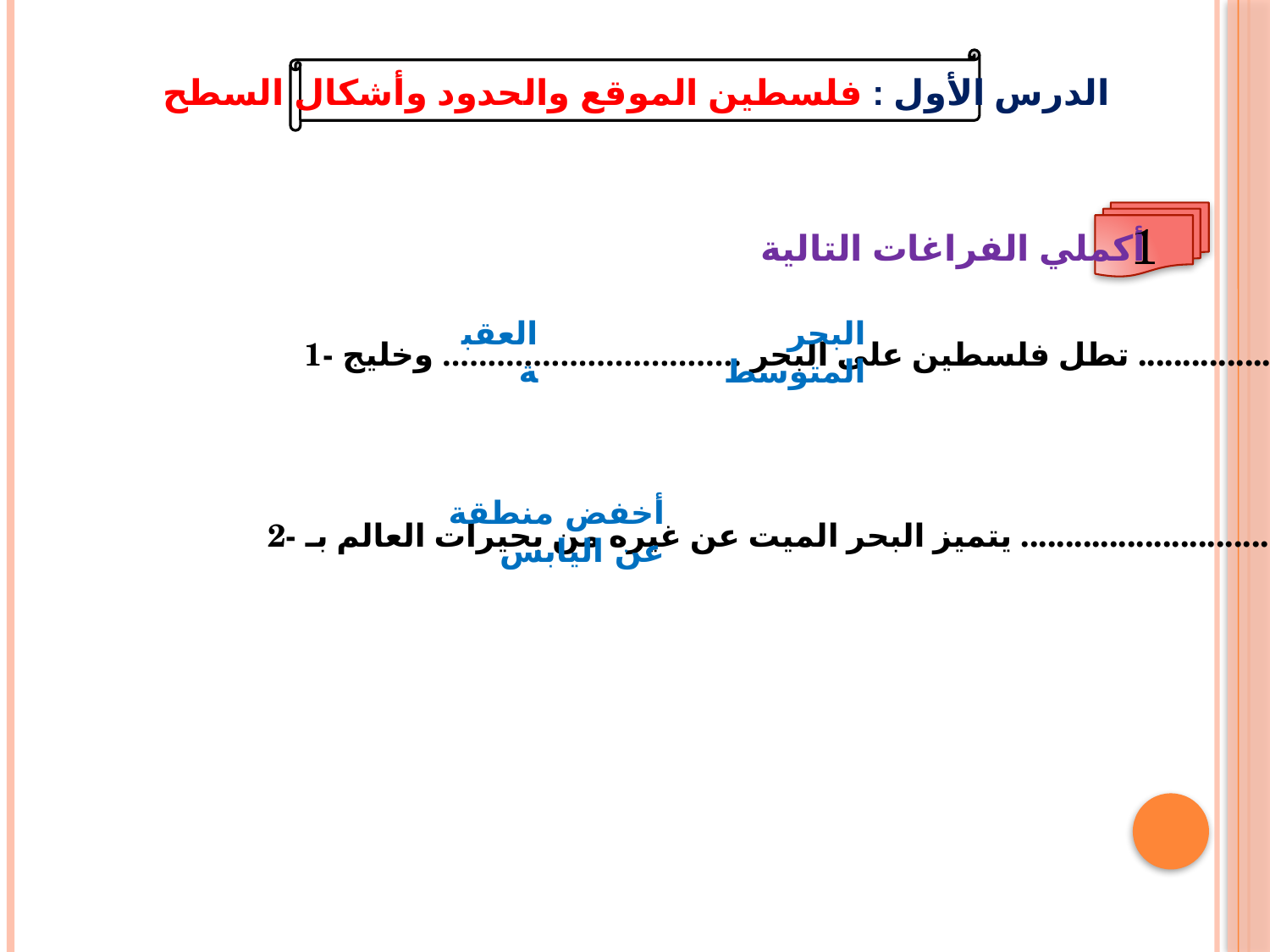

الدرس الأول : فلسطين الموقع والحدود وأشكال السطح
1
أكملي الفراغات التالية
العقبة
البحر المتوسط
1- تطل فلسطين على البحر ................................. وخليج ...................
أخفض منطقة عن اليابس
2- يتميز البحر الميت عن غيره من بحيرات العالم بـ .....................................